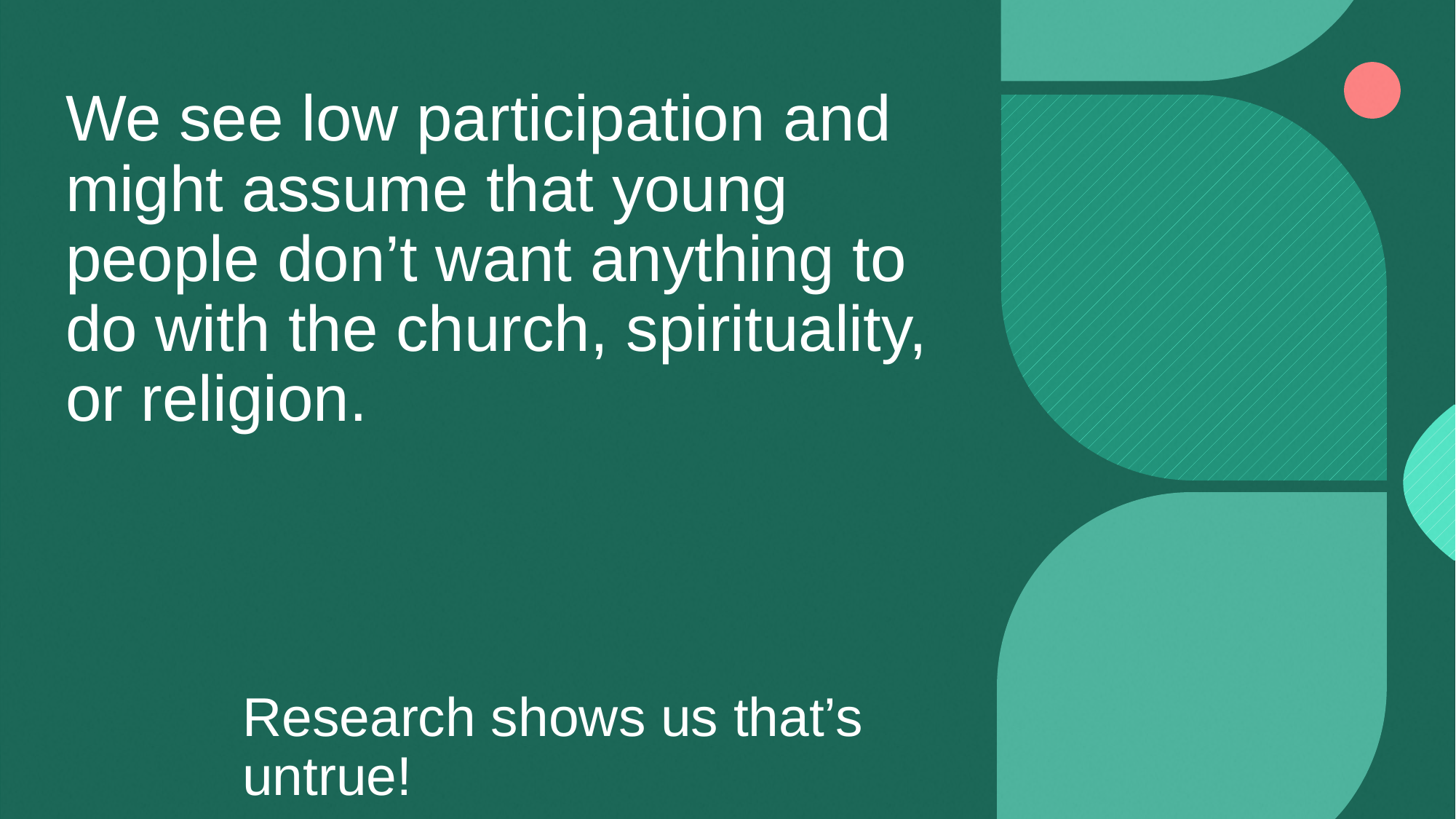

# We see low participation and might assume that young people don’t want anything to do with the church, spirituality, or religion.
Research shows us that’s untrue!